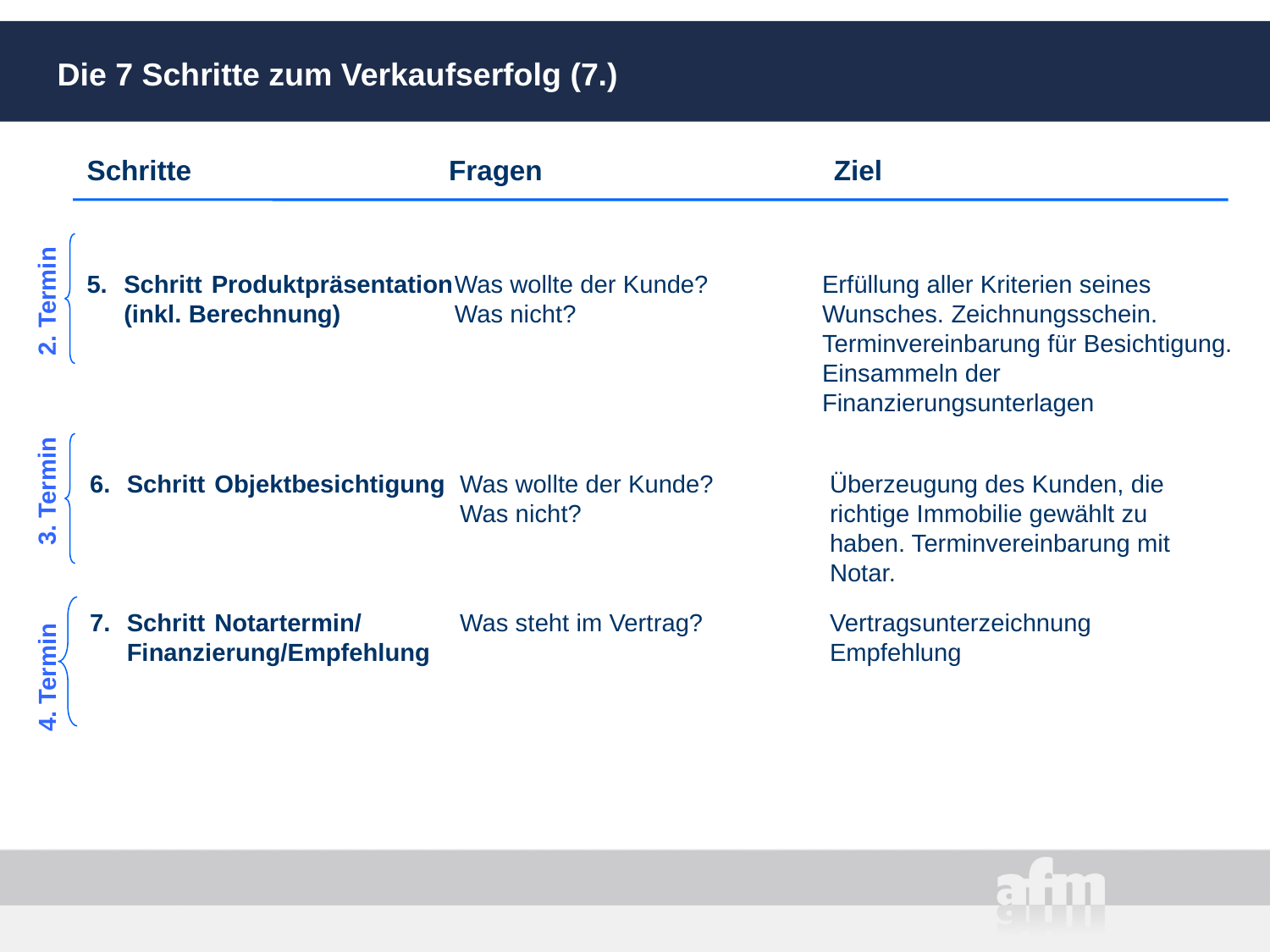

# Die 7 Schritte zum Verkaufserfolg (7.)
Schritte	Fragen	Ziel

2. Termin
5. 	Schritt	Produktpräsentation
	(inkl. Berechnung)
Was wollte der Kunde?
Was nicht?
Erfüllung aller Kriterien seines Wunsches. Zeichnungsschein. Terminvereinbarung für Besichtigung. Einsammeln der Finanzierungsunterlagen

3. Termin
6. 	Schritt	Objektbesichtigung
Was wollte der Kunde?
Was nicht?
Überzeugung des Kunden, die richtige Immobilie gewählt zu haben. Terminvereinbarung mit Notar.

4. Termin
7. 	Schritt	Notartermin/
	Finanzierung/Empfehlung
Was steht im Vertrag?
Vertragsunterzeichnung
Empfehlung